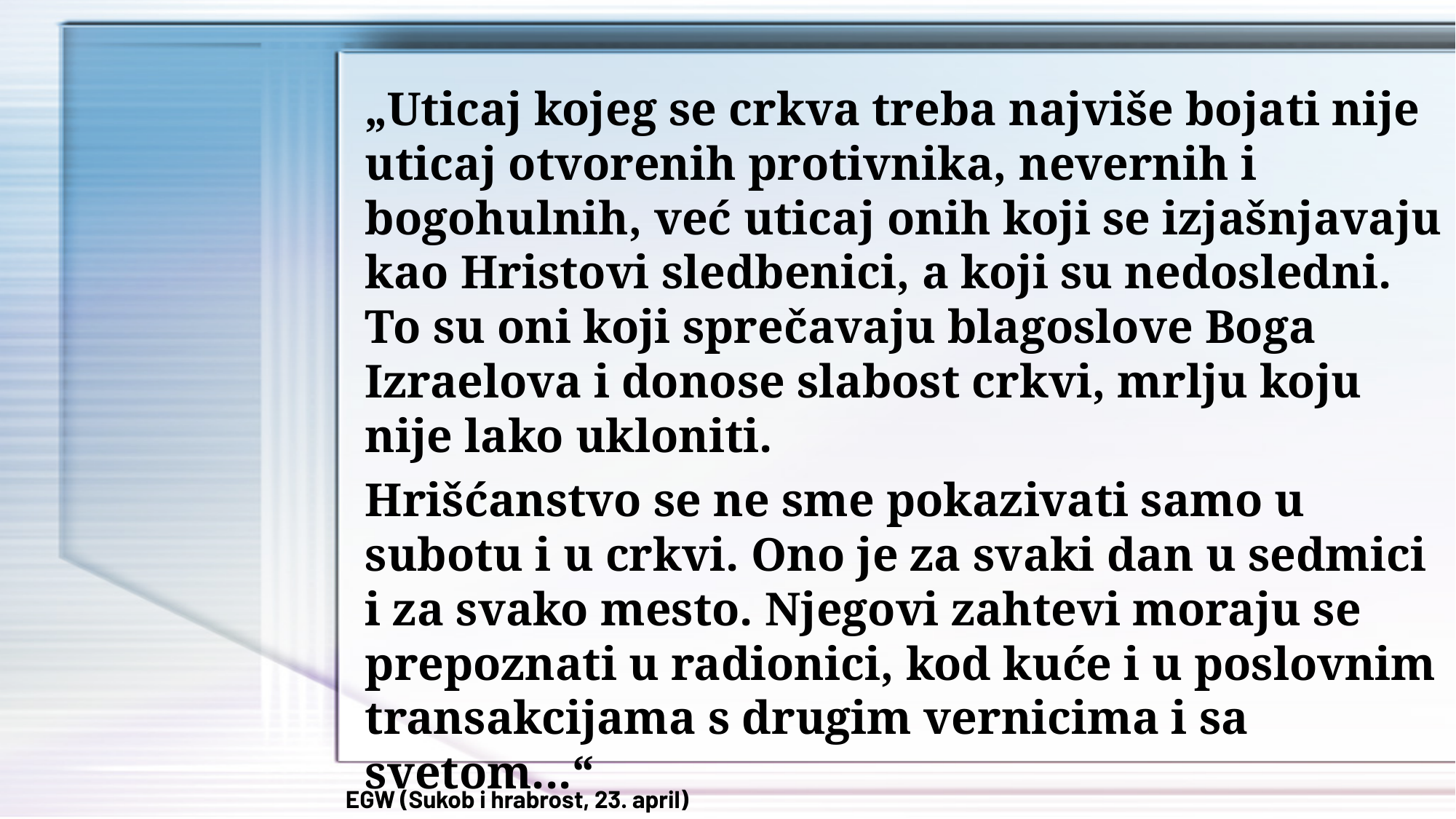

„Uticaj kojeg se crkva treba najviše bojati nije uticaj otvorenih protivnika, nevernih i bogohulnih, već uticaj onih koji se izjašnjavaju kao Hristovi sledbenici, a koji su nedosledni. To su oni koji sprečavaju blagoslove Boga Izraelova i donose slabost crkvi, mrlju koju nije lako ukloniti.
Hrišćanstvo se ne sme pokazivati samo u subotu i u crkvi. Ono je za svaki dan u sedmici i za svako mesto. Njegovi zahtevi moraju se prepoznati u radionici, kod kuće i u poslovnim transakcijama s drugim vernicima i sa svetom...“
EGW (Sukob i hrabrost, 23. april)